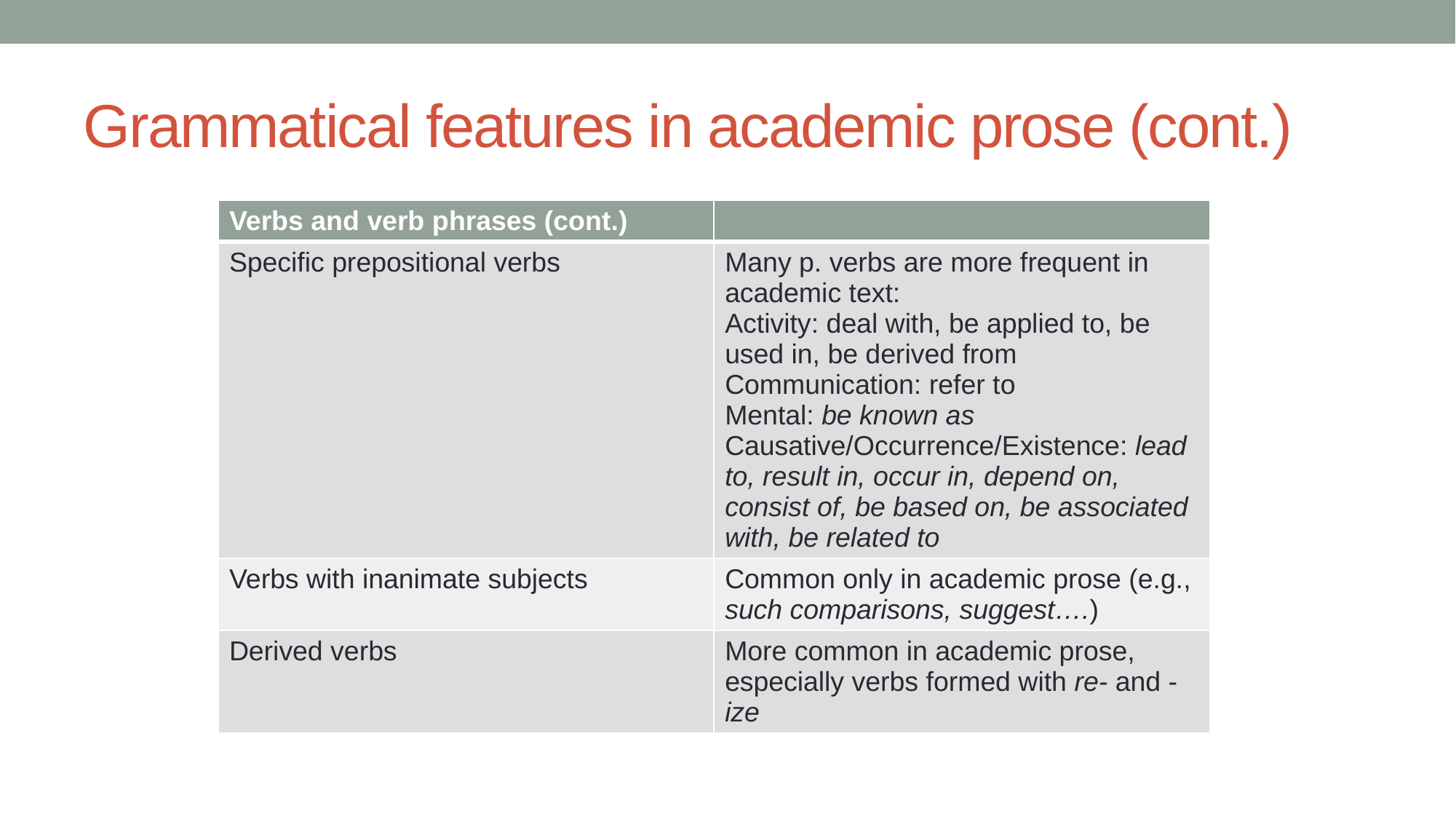

# Grammatical features in academic prose (cont.)
| Verbs and verb phrases (cont.) |  |
| --- | --- |
| Specific prepositional verbs | Many p. verbs are more frequent in academic text: Activity: deal with, be applied to, be used in, be derived from Communication: refer to Mental: be known as Causative/Occurrence/Existence: lead to, result in, occur in, depend on, consist of, be based on, be associated with, be related to |
| Verbs with inanimate subjects | Common only in academic prose (e.g., such comparisons, suggest….) |
| Derived verbs | More common in academic prose, especially verbs formed with re- and -ize |